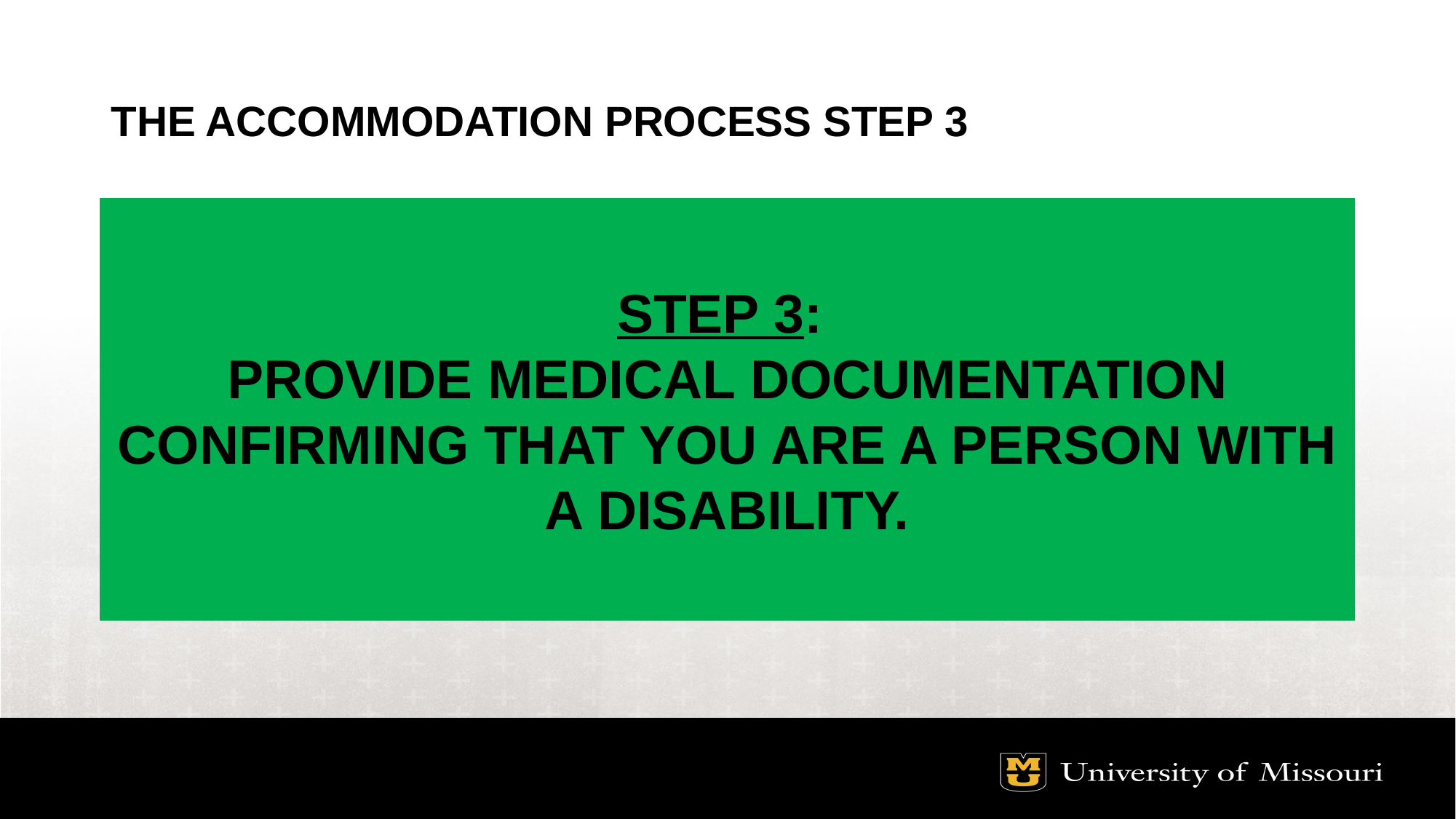

# THE ACCOMMODATION PROCESS step 3
STEP 3:
PROVIDE MEDICAL DOCUMENTATION CONFIRMING THAT YOU ARE A PERSON WITH A DISABILITY.